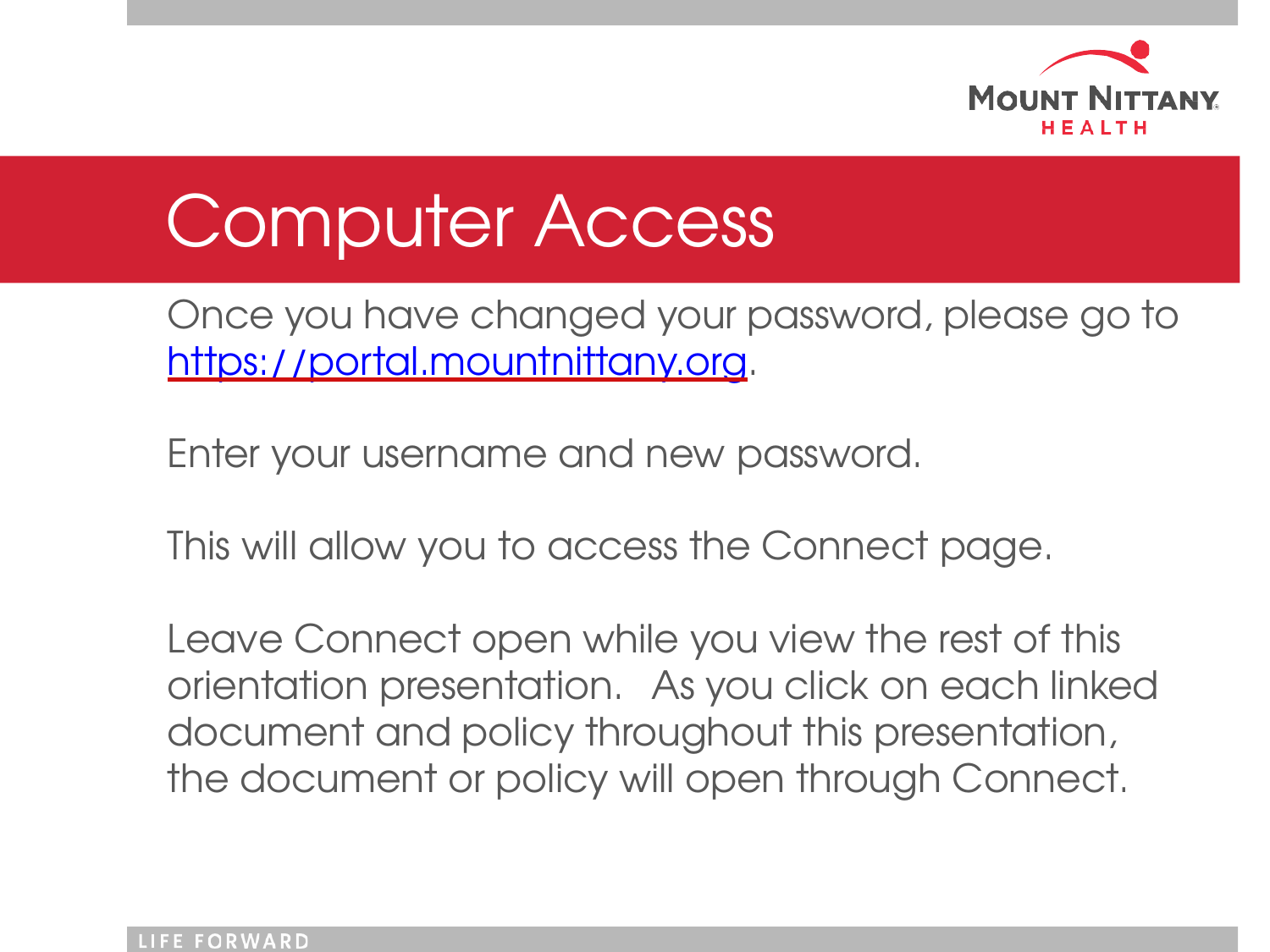

Computer Access
Once you have changed your password, please go to  https://portal.mountnittany.org.

Enter your username and new password.

This will allow you to access the Connect page.

Leave Connect open while you view the rest of this  orientation presentation.	As you click on each linked  document and policy throughout this presentation,  the document or policy will open through Connect.